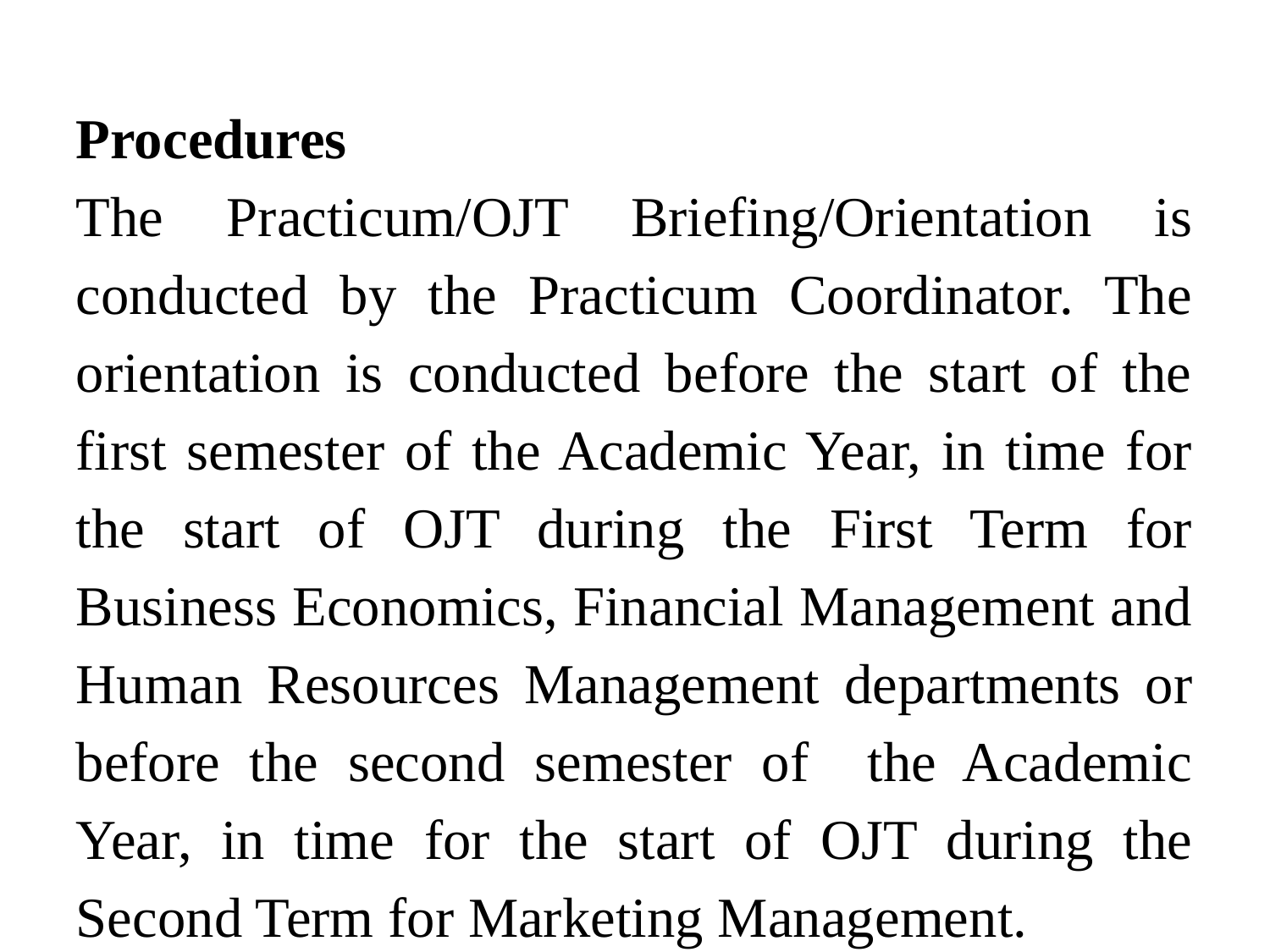

Procedures
The Practicum/OJT Briefing/Orientation is conducted by the Practicum Coordinator. The orientation is conducted before the start of the first semester of the Academic Year, in time for the start of OJT during the First Term for Business Economics, Financial Management and Human Resources Management departments or before the second semester of  the Academic Year, in time for the start of OJT during the Second Term for Marketing Management.